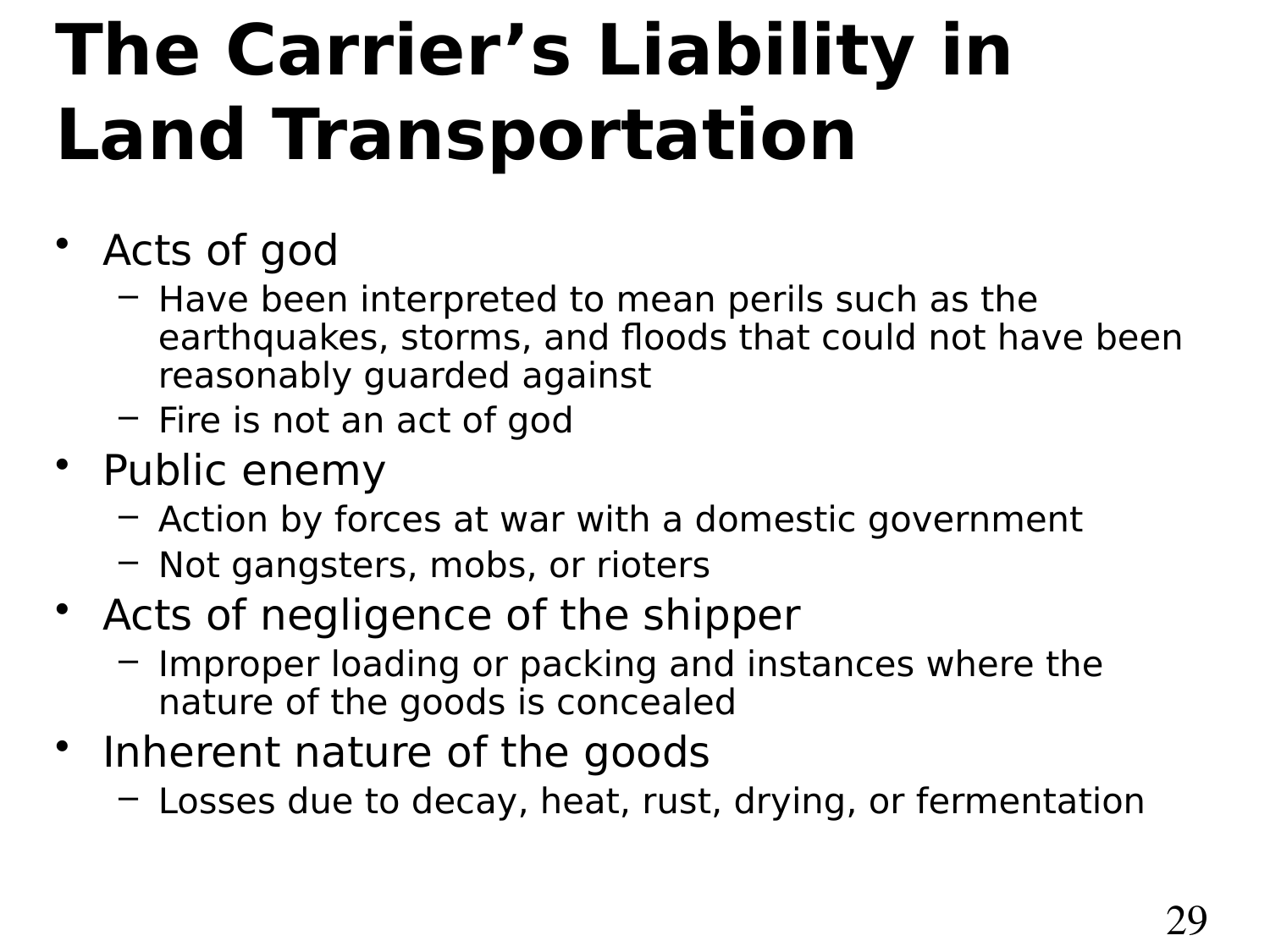

# The Carrier’s Liability in Land Transportation
Acts of god
Have been interpreted to mean perils such as the earthquakes, storms, and floods that could not have been reasonably guarded against
Fire is not an act of god
Public enemy
Action by forces at war with a domestic government
Not gangsters, mobs, or rioters
Acts of negligence of the shipper
Improper loading or packing and instances where the nature of the goods is concealed
Inherent nature of the goods
Losses due to decay, heat, rust, drying, or fermentation
29